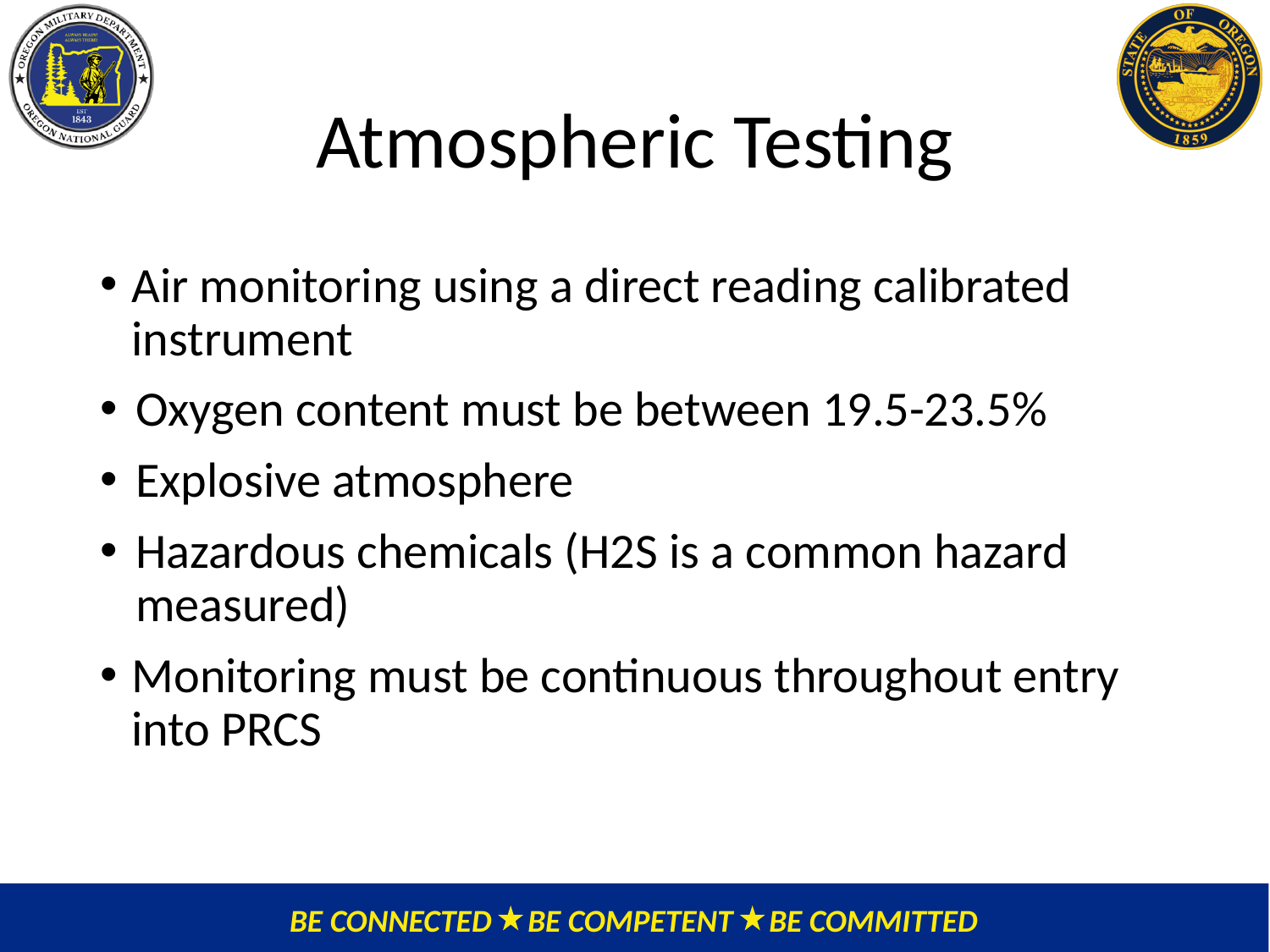

# Atmospheric Testing
Air monitoring using a direct reading calibrated instrument
Oxygen content must be between 19.5-23.5%
Explosive atmosphere
Hazardous chemicals (H2S is a common hazard measured)
Monitoring must be continuous throughout entry into PRCS